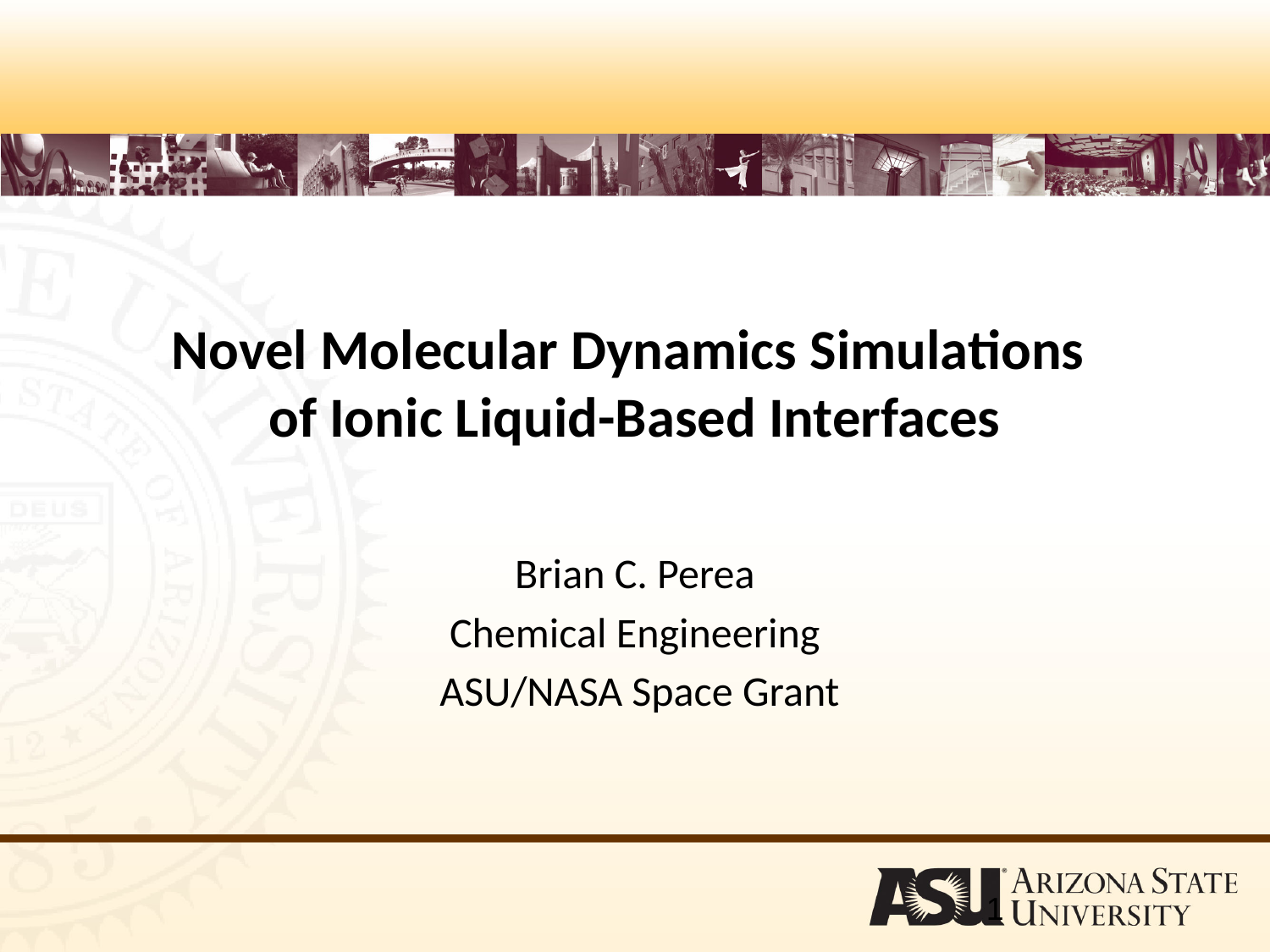

# Novel Molecular Dynamics Simulations of Ionic Liquid-Based Interfaces
Brian C. Perea
Chemical Engineering
 ASU/NASA Space Grant
1